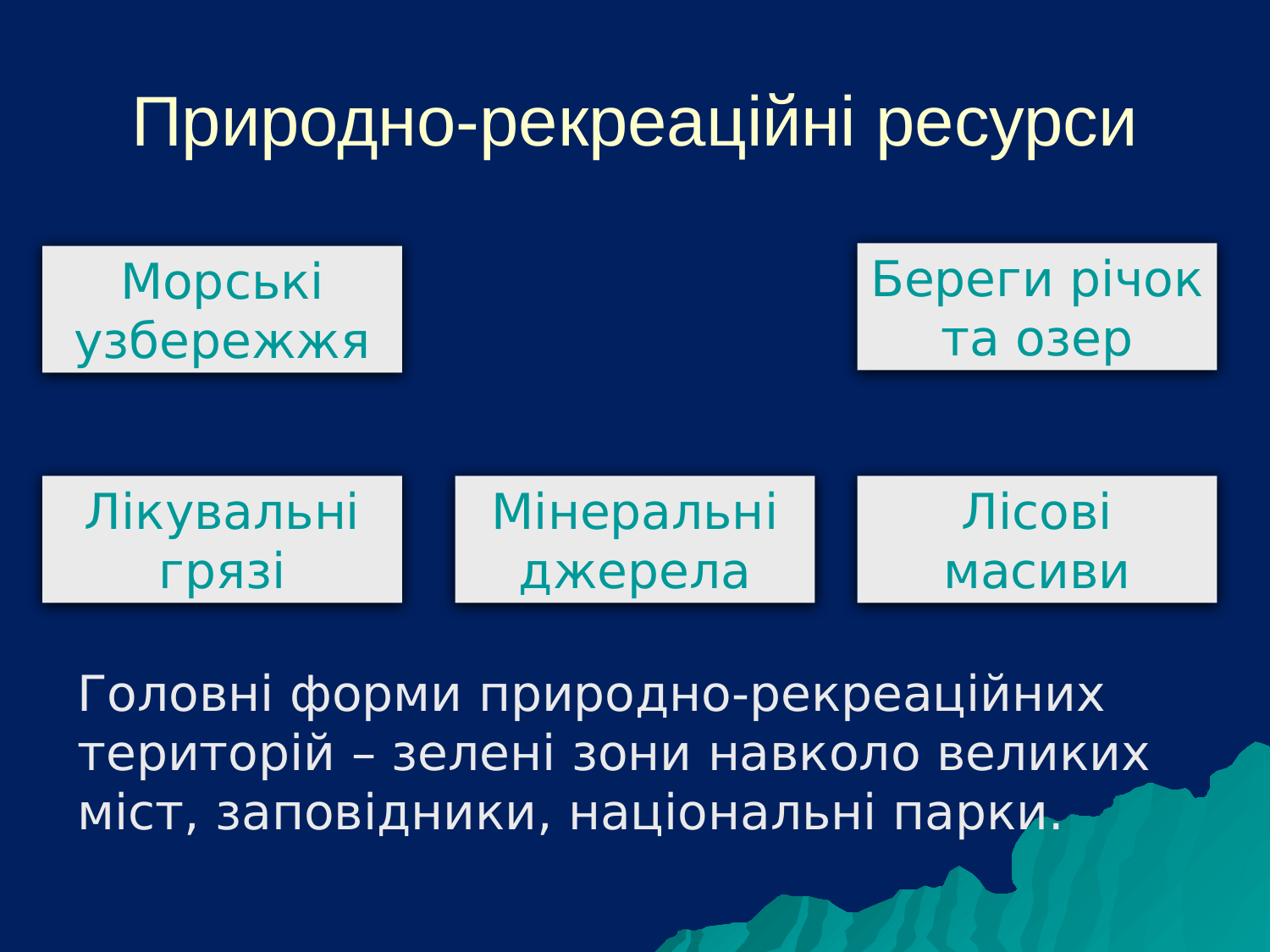

# Природно-рекреаційні ресурси
Береги річок та озер
Морські узбережжя
Лікувальні грязі
Мінеральні джерела
Лісові масиви
Головні форми природно-рекреаційних територій – зелені зони навколо великих міст, заповідники, національні парки.